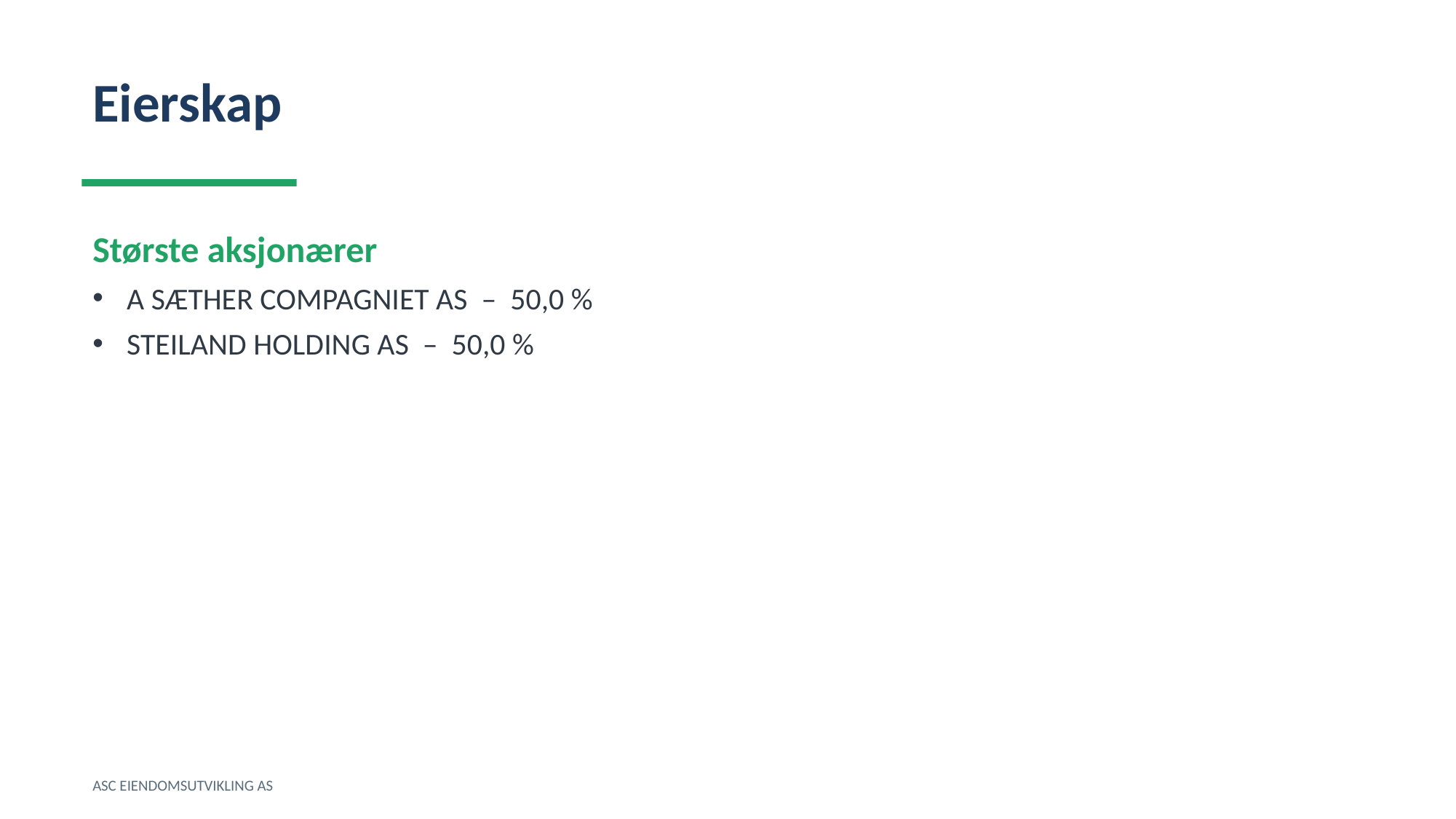

Eierskap

Største aksjonærer
A SÆTHER COMPAGNIET AS  –  50,0 %
STEILAND HOLDING AS  –  50,0 %
ASC EIENDOMSUTVIKLING AS